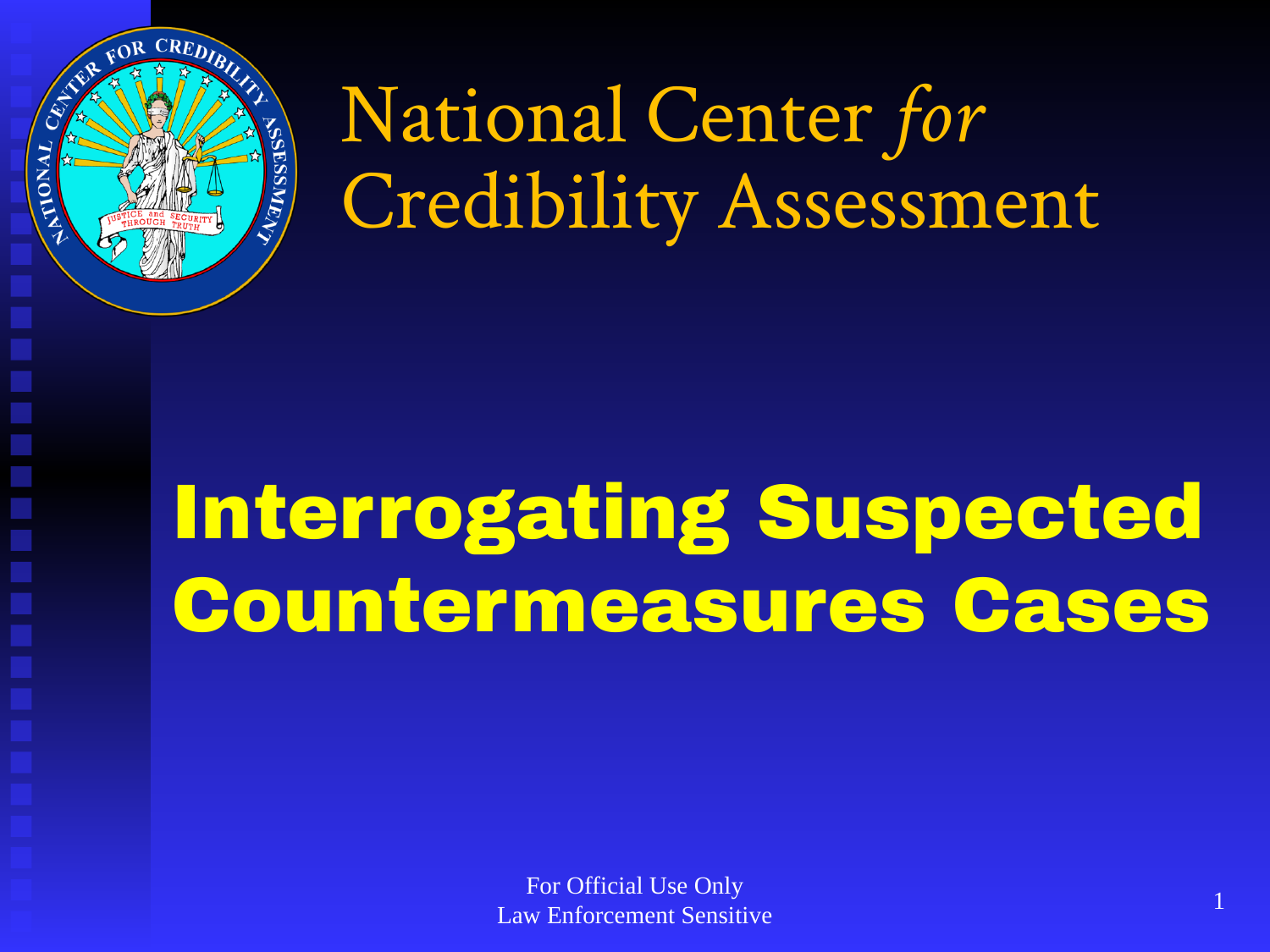

Interrogating Suspected
Countermeasures Cases

For Official Use Only
Law Enforcement Sensitive
1